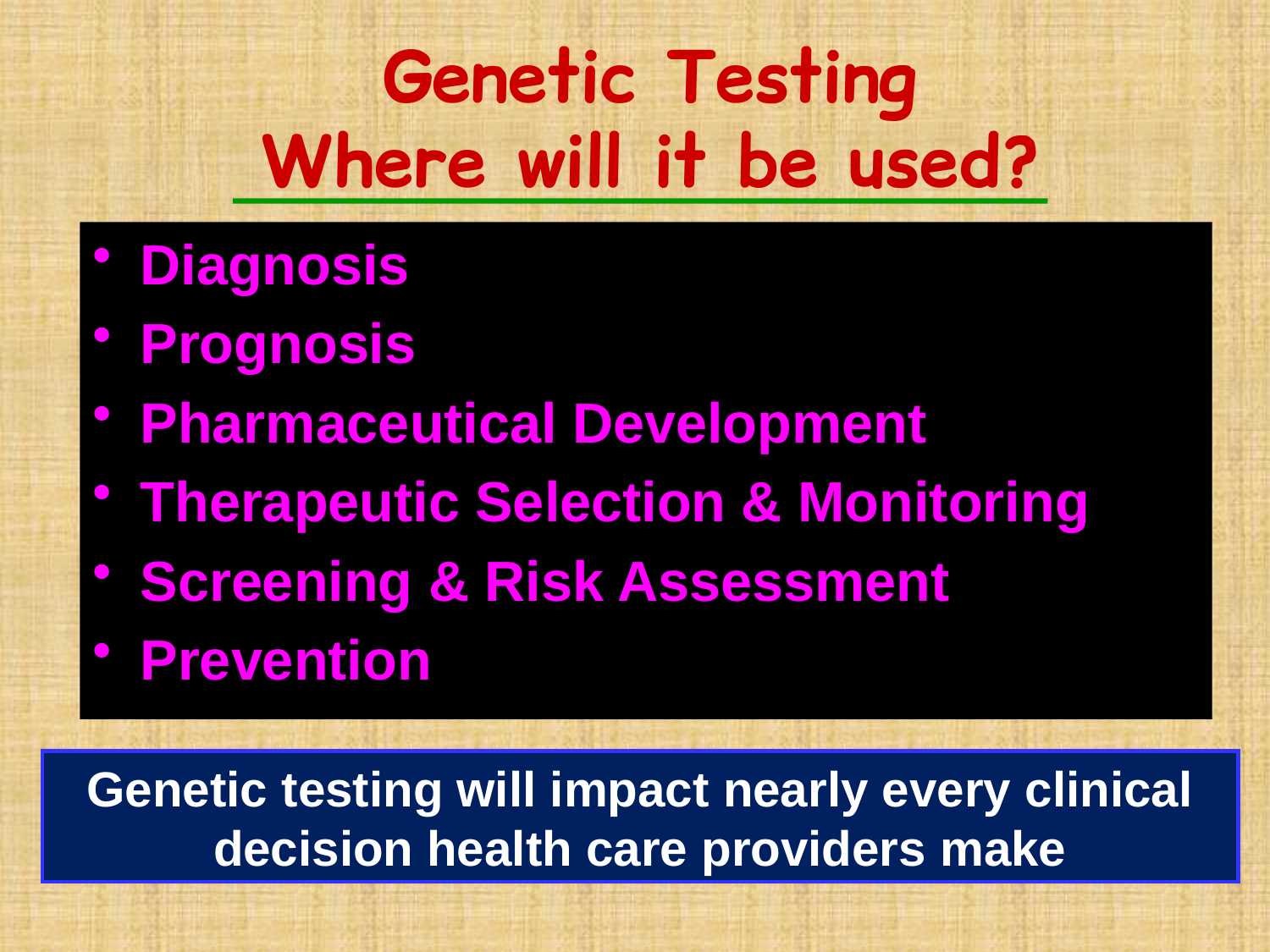

# Genetic Testing Where will it be used?

Diagnosis
Prognosis
Pharmaceutical Development
Therapeutic Selection & Monitoring
Screening & Risk Assessment
Prevention

Genetic testing will impact nearly every clinical decision health care providers make